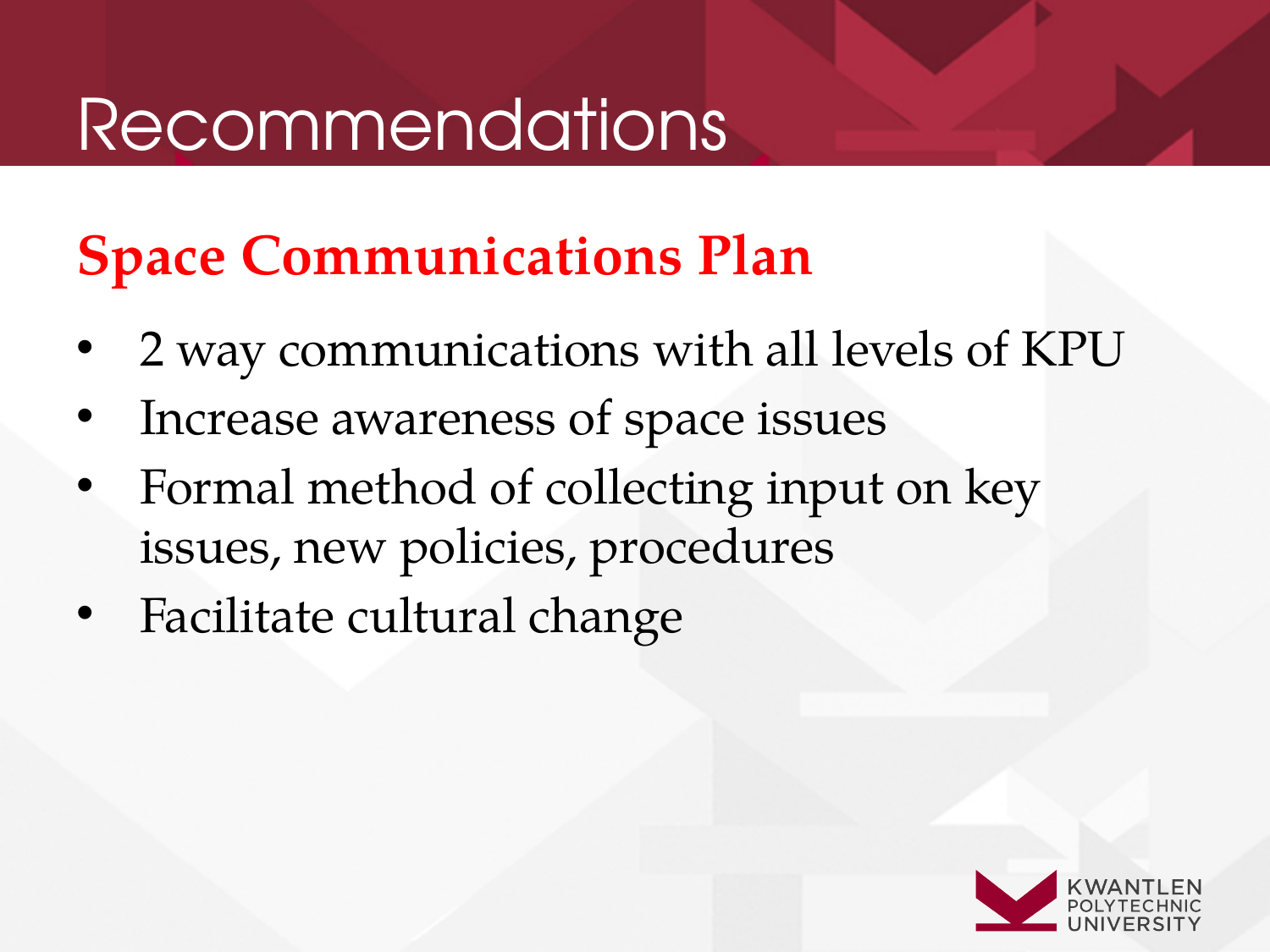

# Recommendations
Space Communications Plan
2 way communications with all levels of KPU
Increase awareness of space issues
Formal method of collecting input on key issues, new policies, procedures
Facilitate cultural change